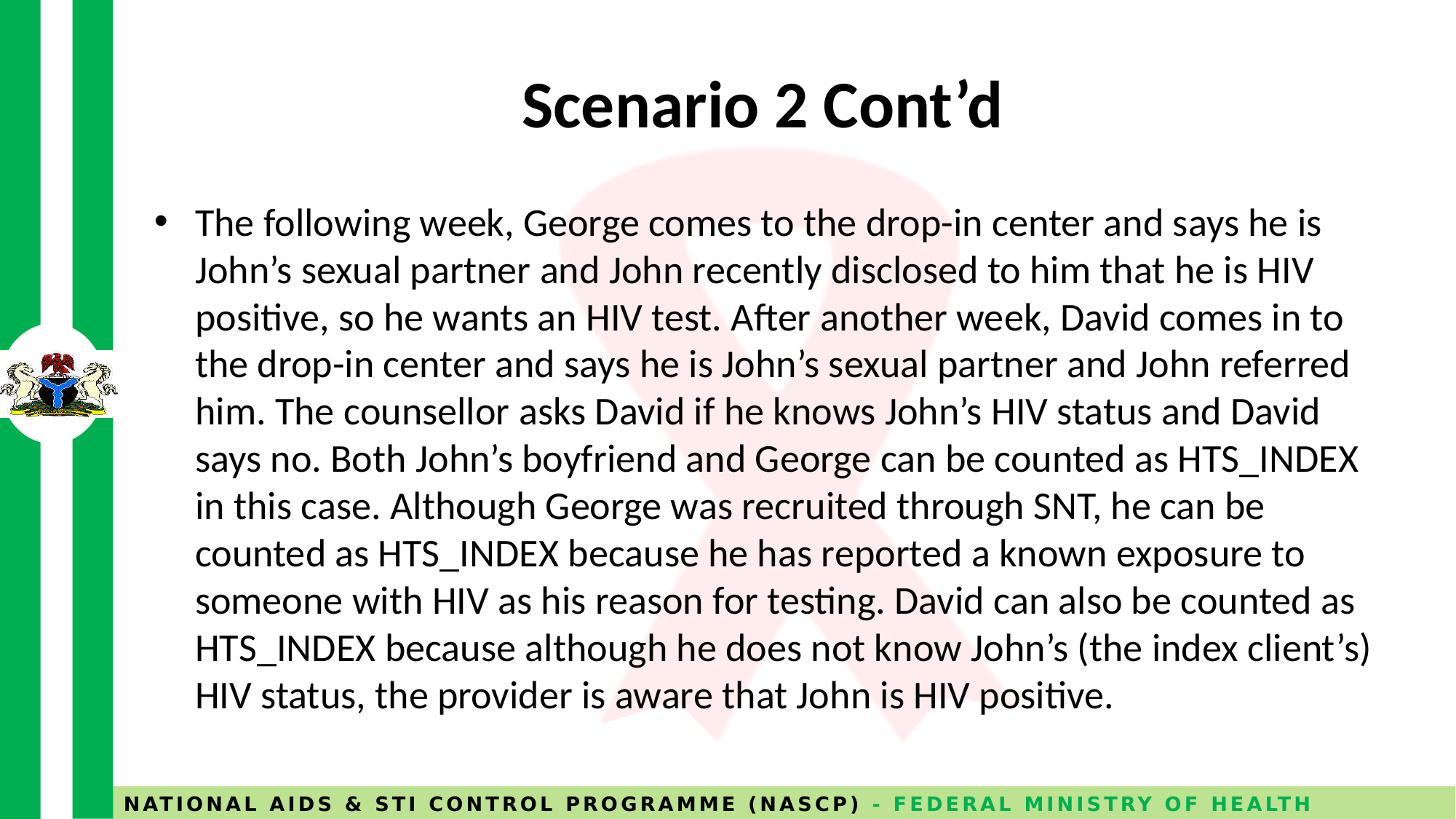

# Scenario 2 Cont’d
The following week, George comes to the drop-in center and says he is John’s sexual partner and John recently disclosed to him that he is HIV positive, so he wants an HIV test. After another week, David comes in to the drop-in center and says he is John’s sexual partner and John referred him. The counsellor asks David if he knows John’s HIV status and David says no. Both John’s boyfriend and George can be counted as HTS_INDEX in this case. Although George was recruited through SNT, he can be counted as HTS_INDEX because he has reported a known exposure to someone with HIV as his reason for testing. David can also be counted as HTS_INDEX because although he does not know John’s (the index client’s) HIV status, the provider is aware that John is HIV positive.